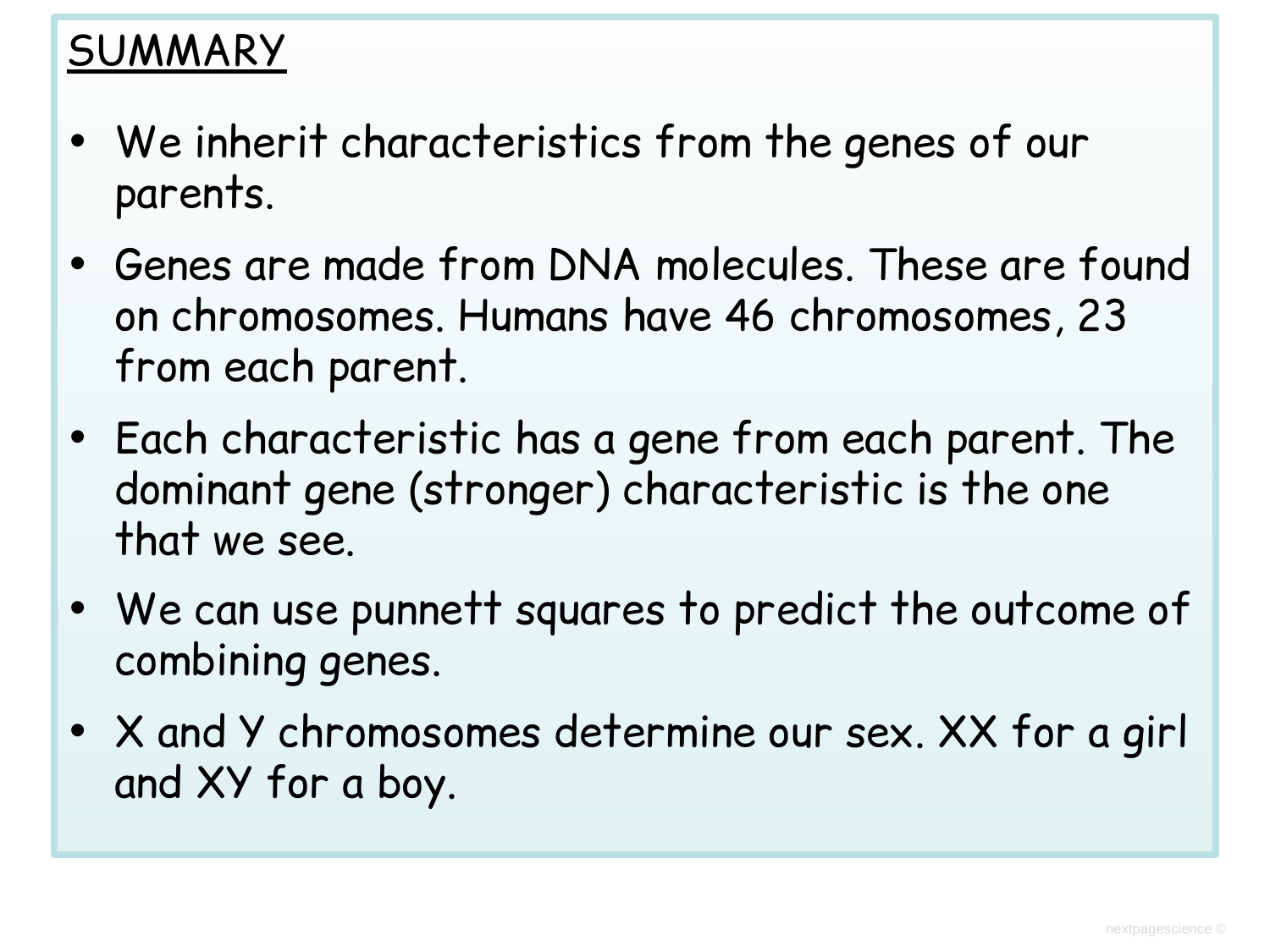

SUMMARY

We inherit characteristics from the genes of our parents.

Genes are made from DNA molecules. These are found on chromosomes. Humans have 46 chromosomes, 23 from each parent.

Each characteristic has a gene from each parent. The dominant gene (stronger) characteristic is the one that we see.

We can use punnett squares to predict the outcome of combining genes.

X and Y chromosomes determine our sex. XX for a girl and XY for a boy.

nextpagescience ©